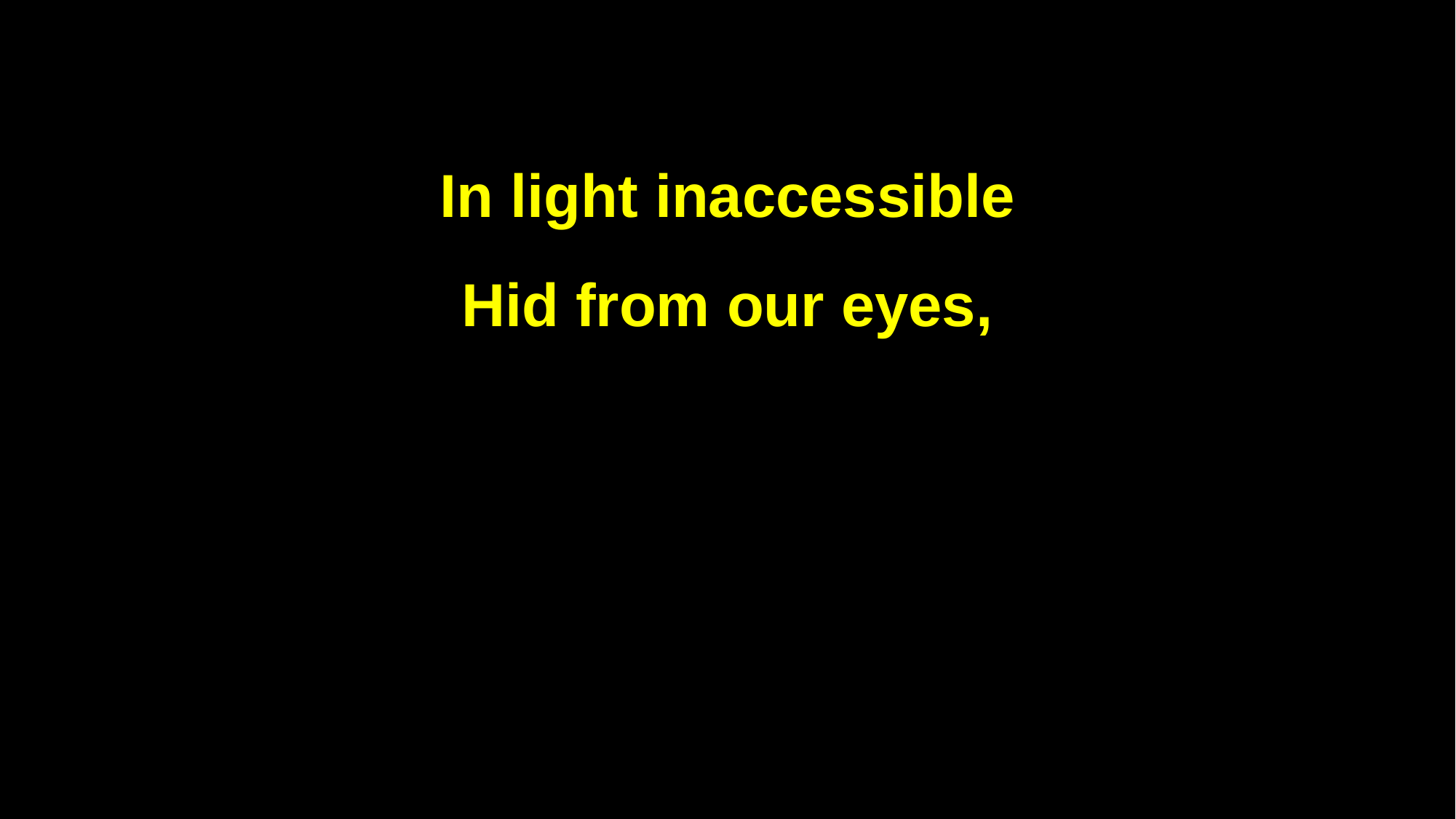

In light inaccessible
Hid from our eyes,